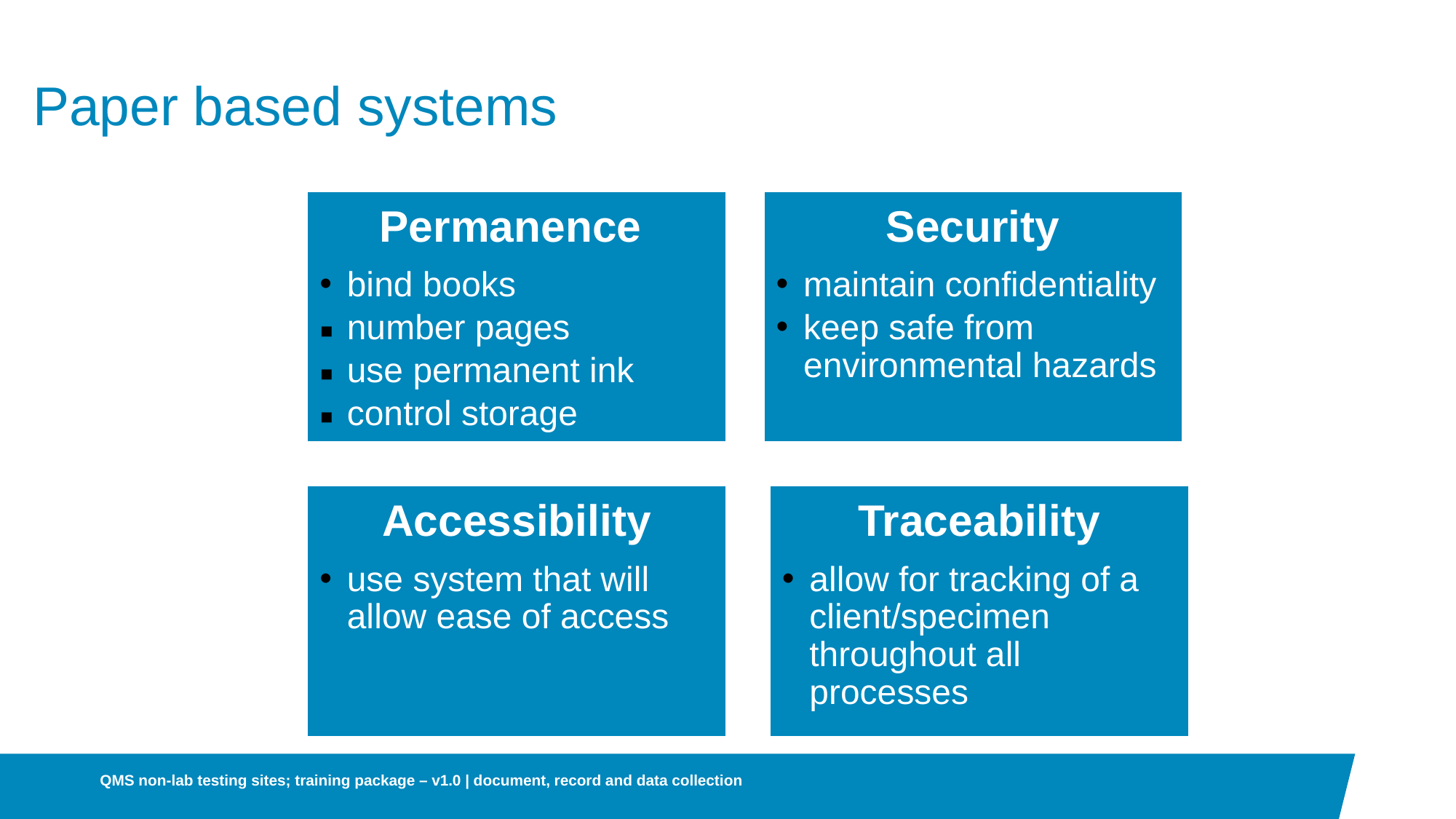

# Paper based systems

Permanence
bind books
number pages
use permanent ink
control storage

Security
maintain confidentiality
keep safe from environmental hazards

Accessibility
use system that will allow ease of access

Traceability
allow for tracking of a client/specimen throughout all processes
QMS non-lab testing sites; training package – v1.0 | document, record and data collection